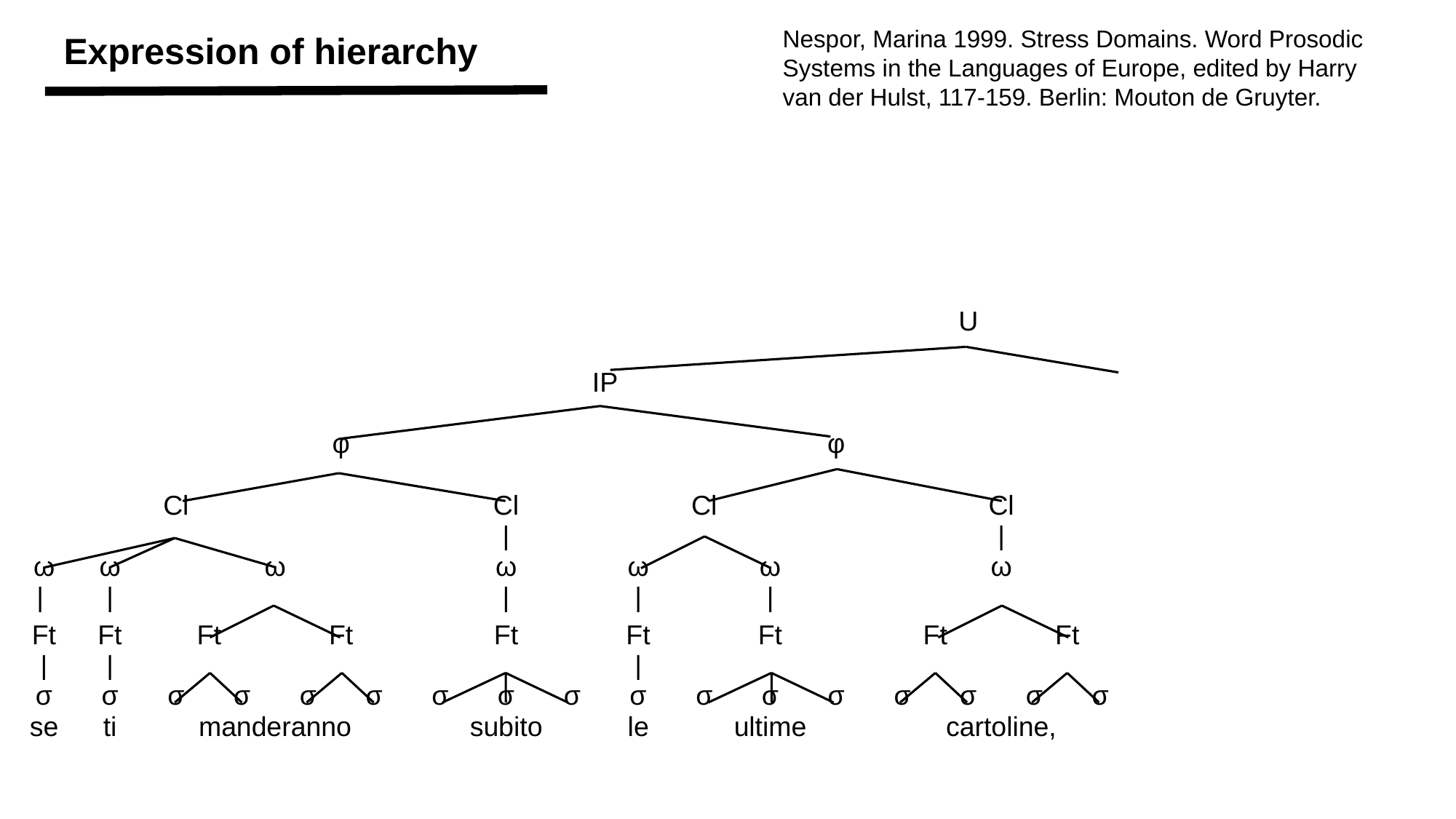

Nespor, Marina 1999. Stress Domains. Word Prosodic Systems in the Languages of Europe, edited by Harry van der Hulst, 117-159. Berlin: Mouton de Gruyter.
Expression of hierarchy

|  |  |  |  |  |  |  |  |  |  |  |  |  |  | U |  |  |
| --- | --- | --- | --- | --- | --- | --- | --- | --- | --- | --- | --- | --- | --- | --- | --- | --- |
|  |  |  |  |  |  |  |  |  |  |  |  |  |  |  |  |  |
|  |  |  |  |  | IP |  |  |  |  |  |  |  |  |  |  |  |
|  |  |  |  |  |  |  |  |  |  |  |  |  |  |  |  |  |
|  |  | φ |  |  |  |  |  |  |  | φ |  |  |  |  |  |  |
|  |  |  |  |  |  |  |  |  |  |  |  |  |  |  |  |  |
| Cl |  |  |  |  |  |  | Cl |  |  | Cl |  |  |  | Cl |  |  |
|  |  |  |  |  |  |  | | |  |  |  |  |  |  | | |  |  |
| ω | ω |  | ω |  |  |  | ω |  | ω |  | ω |  |  | ω |  |  |
| | | | |  |  |  |  |  | | |  | | |  | | |  |  |  |  |  |
| Ft | Ft | Ft |  | Ft |  | Ft |  |  | Ft | Ft |  |  | Ft |  | Ft |  |
| | | | |  |  |  |  |  |  |  | | |  |  |  |  |  |  |  |
| σ | σ | σ | σ | σ | σ | σ | σ | σ | σ | σ | σ | σ | σ | σ | σ | σ |
| se | ti | manderanno |  |  |  | subito |  |  | le | ultime |  |  | cartoline, |  |  |  |